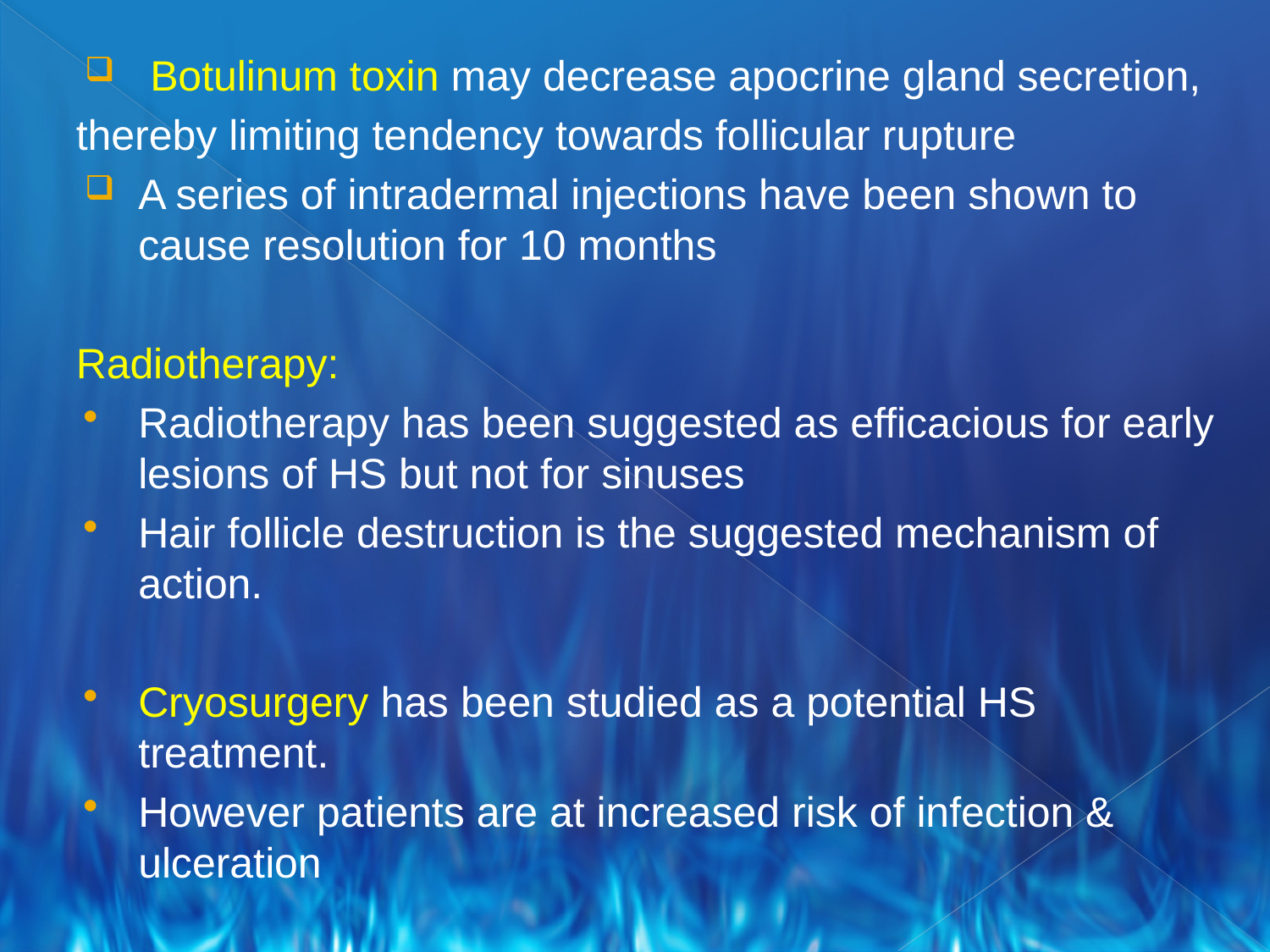

#
 Botulinum toxin may decrease apocrine gland secretion,
thereby limiting tendency towards follicular rupture
A series of intradermal injections have been shown to cause resolution for 10 months

Radiotherapy:
Radiotherapy has been suggested as efficacious for early lesions of HS but not for sinuses
Hair follicle destruction is the suggested mechanism of action.

Cryosurgery has been studied as a potential HS treatment.
However patients are at increased risk of infection & ulceration